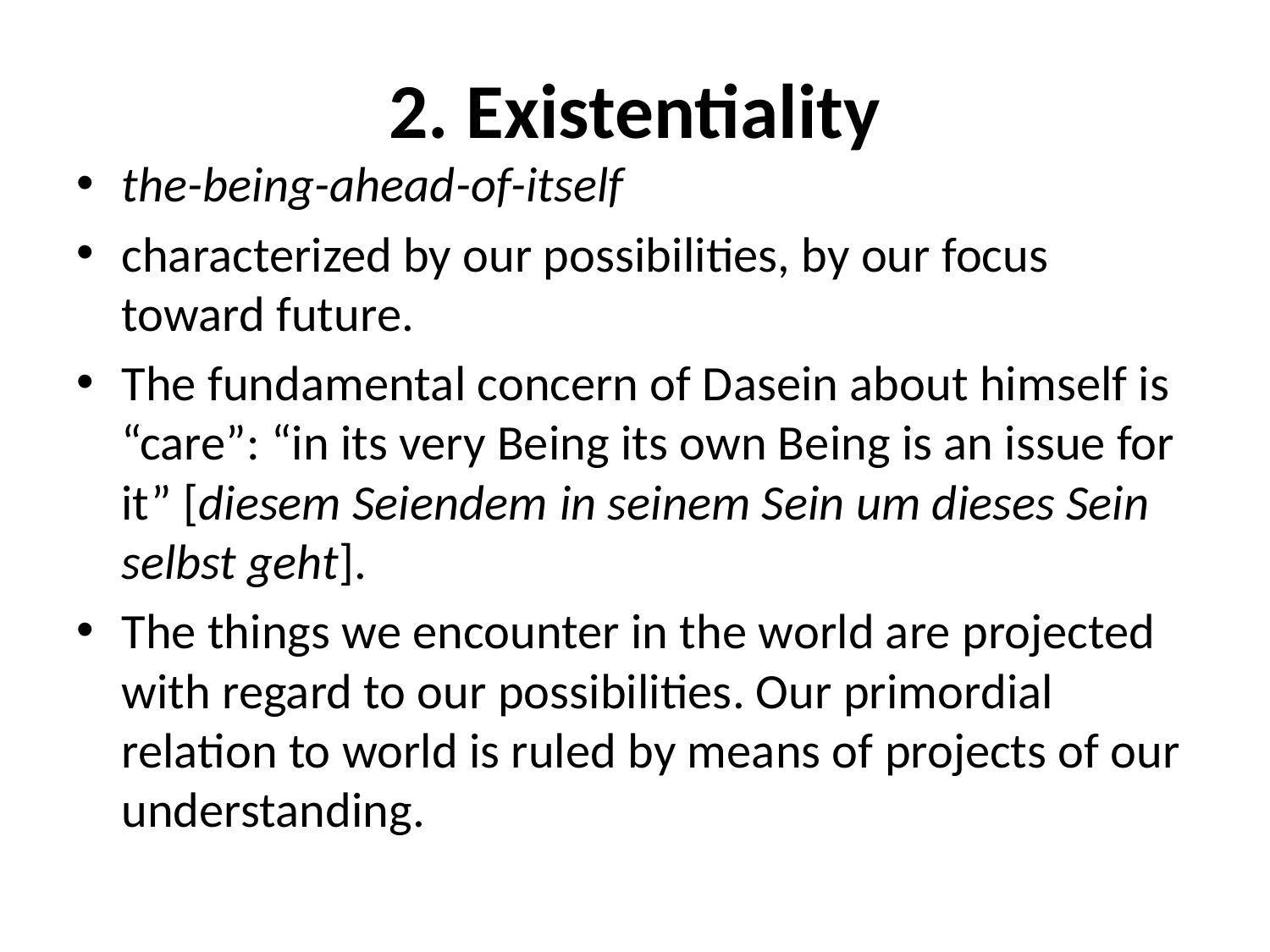

# 2. Existentiality
the-being-ahead-of-itself
characterized by our possibilities, by our focus toward future.
The fundamental concern of Dasein about himself is “care”: “in its very Being its own Being is an issue for it” [diesem Seiendem in seinem Sein um dieses Sein selbst geht].
The things we encounter in the world are projected with regard to our possibilities. Our primordial relation to world is ruled by means of projects of our understanding.